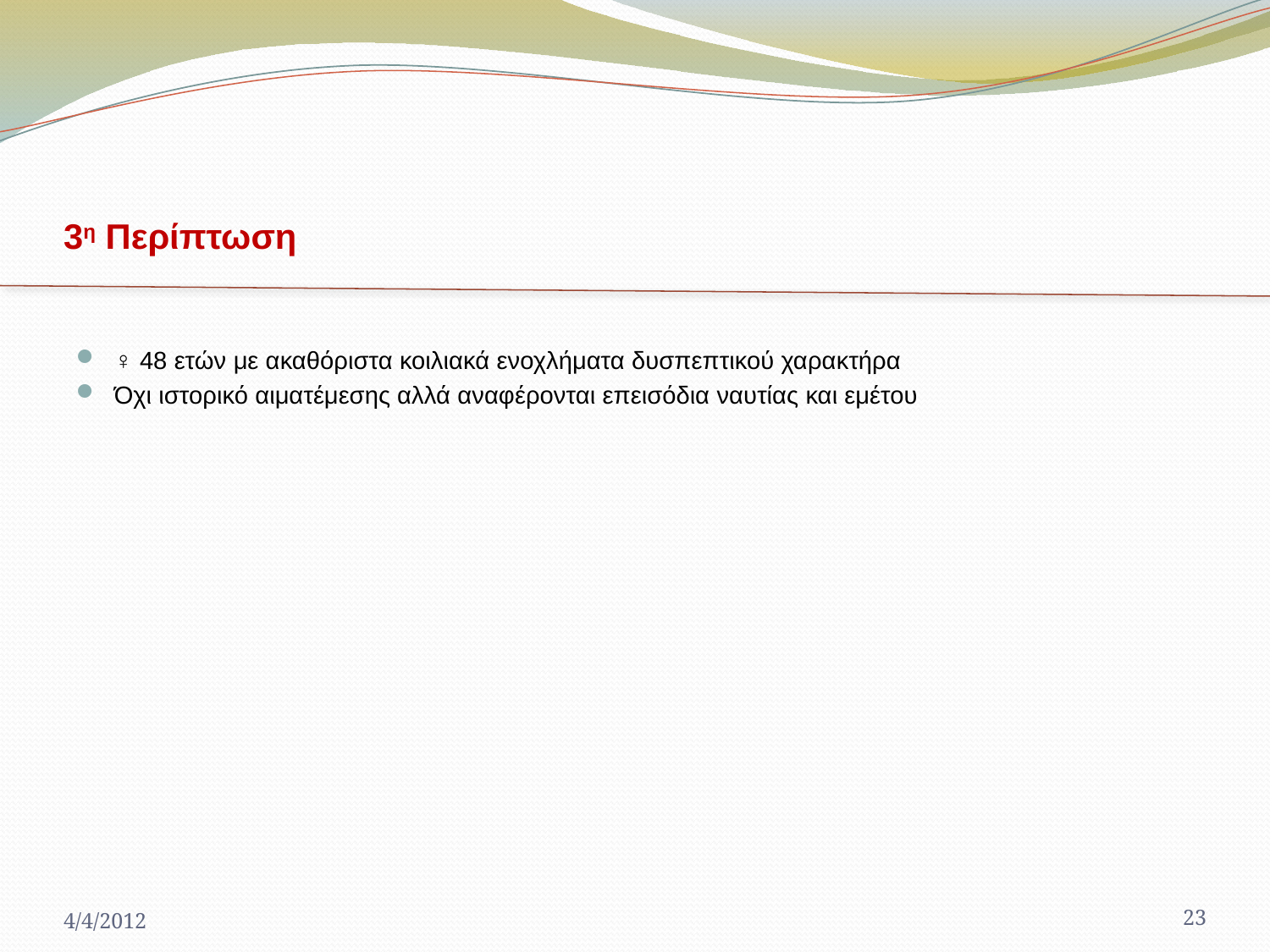

# 3η Περίπτωση
♀ 48 ετών με ακαθόριστα κοιλιακά ενοχλήματα δυσπεπτικού χαρακτήρα
Όχι ιστορικό αιματέμεσης αλλά αναφέρονται επεισόδια ναυτίας και εμέτου
4/4/2012
23